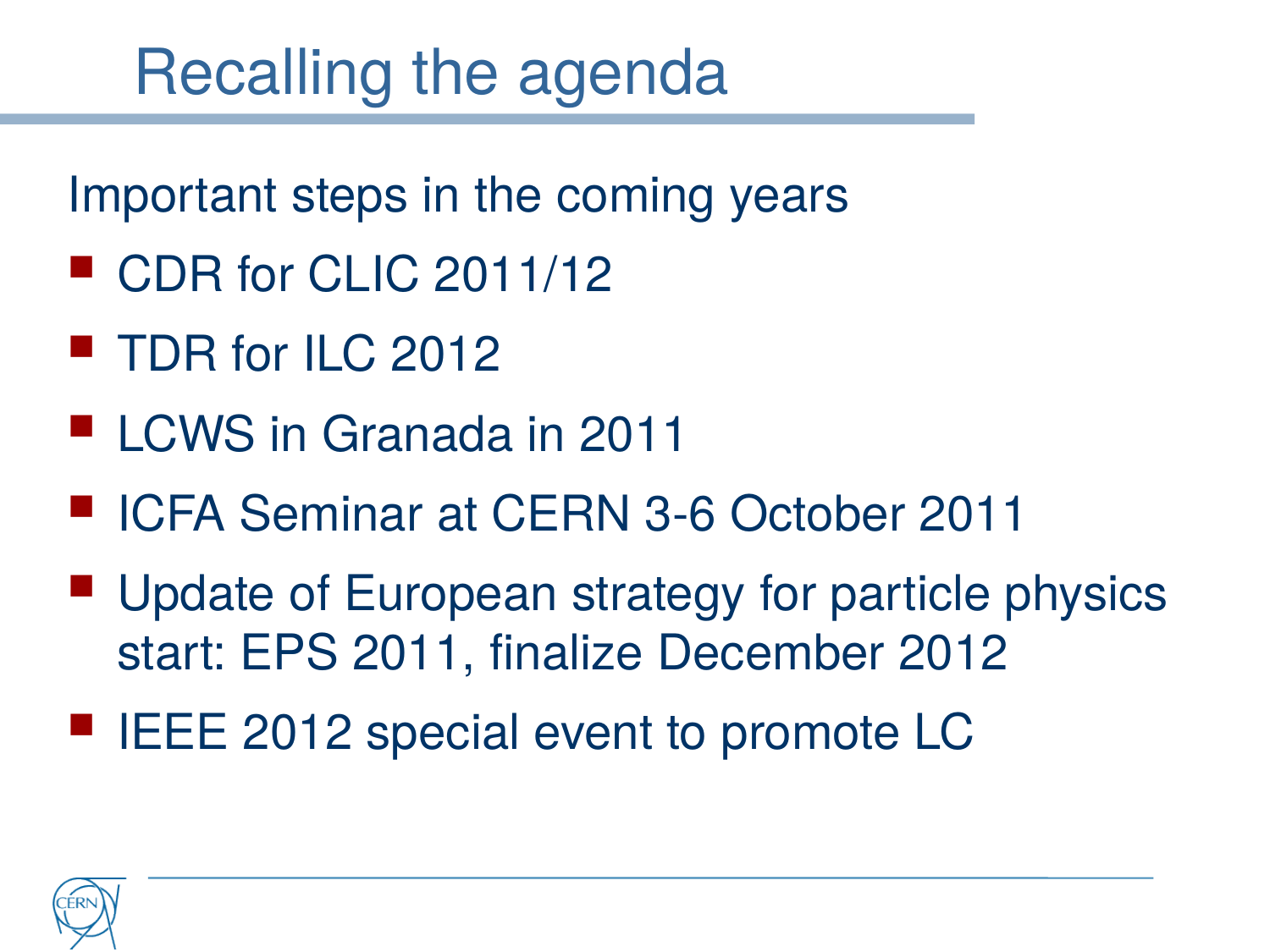

# Recalling the agenda
Important steps in the coming years
CDR for CLIC 2011/12
TDR for ILC 2012
LCWS in Granada in 2011
ICFA Seminar at CERN 3-6 October 2011
Update of European strategy for particle physics start: EPS 2011, finalize December 2012
IEEE 2012 special event to promote LC